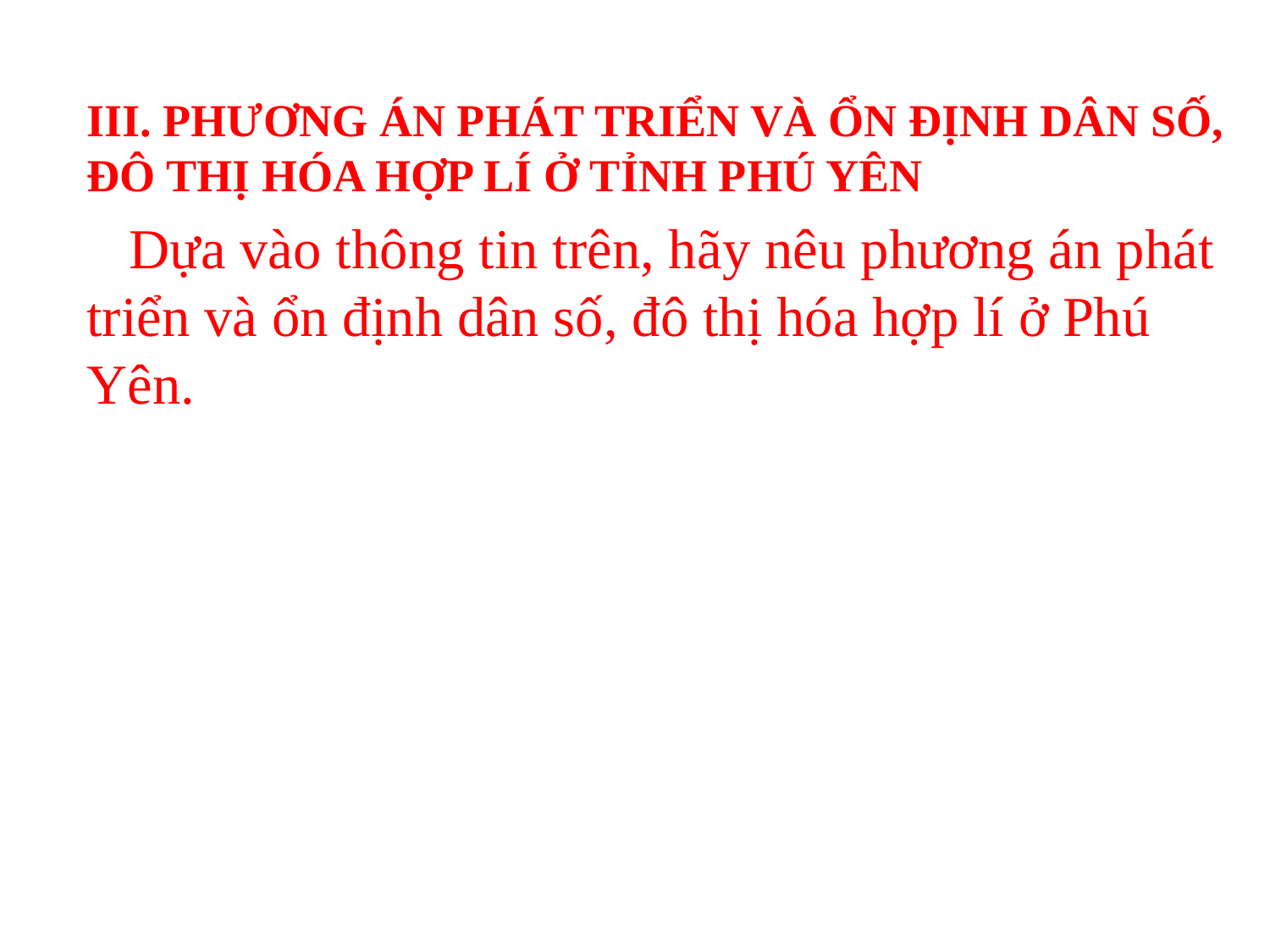

III. PHƯƠNG ÁN PHÁT TRIỂN VÀ ỔN ĐỊNH DÂN SỐ, ĐÔ THỊ HÓA HỢP LÍ Ở TỈNH PHÚ YÊN
   Dựa vào thông tin trên, hãy nêu phương án phát triển và ổn định dân số, đô thị hóa hợp lí ở Phú Yên.